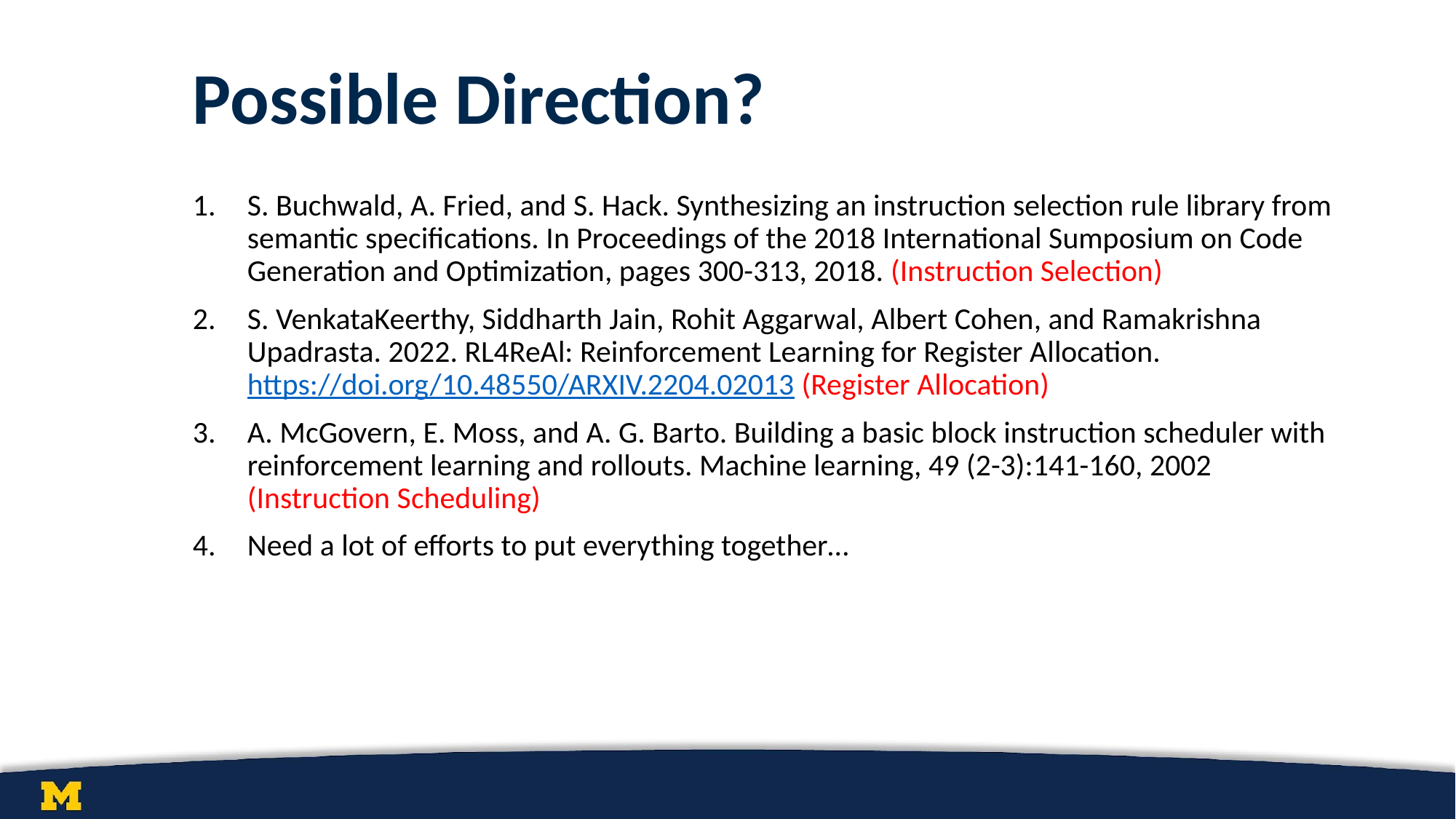

# Possible Direction?
S. Buchwald, A. Fried, and S. Hack. Synthesizing an instruction selection rule library from semantic specifications. In Proceedings of the 2018 International Sumposium on Code Generation and Optimization, pages 300-313, 2018. (Instruction Selection)
S. VenkataKeerthy, Siddharth Jain, Rohit Aggarwal, Albert Cohen, and Ramakrishna Upadrasta. 2022. RL4ReAl: Reinforcement Learning for Register Allocation. https://doi.org/10.48550/ARXIV.2204.02013 (Register Allocation)
A. McGovern, E. Moss, and A. G. Barto. Building a basic block instruction scheduler with reinforcement learning and rollouts. Machine learning, 49 (2-3):141-160, 2002 (Instruction Scheduling)
Need a lot of efforts to put everything together…